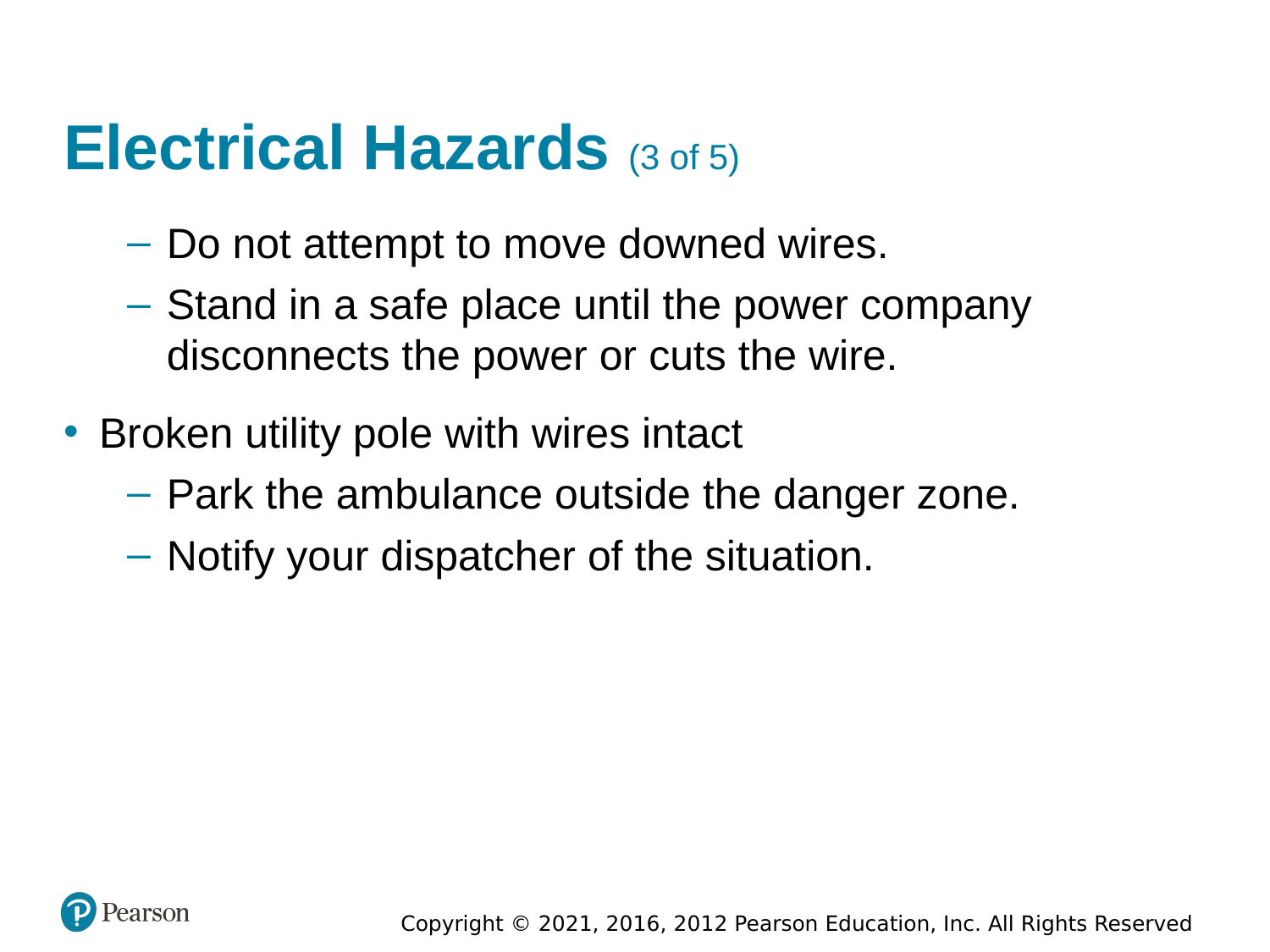

# Electrical Hazards (3 of 5)
Do not attempt to move downed wires.
Stand in a safe place until the power company disconnects the power or cuts the wire.
Broken utility pole with wires intact
Park the ambulance outside the danger zone.
Notify your dispatcher of the situation.